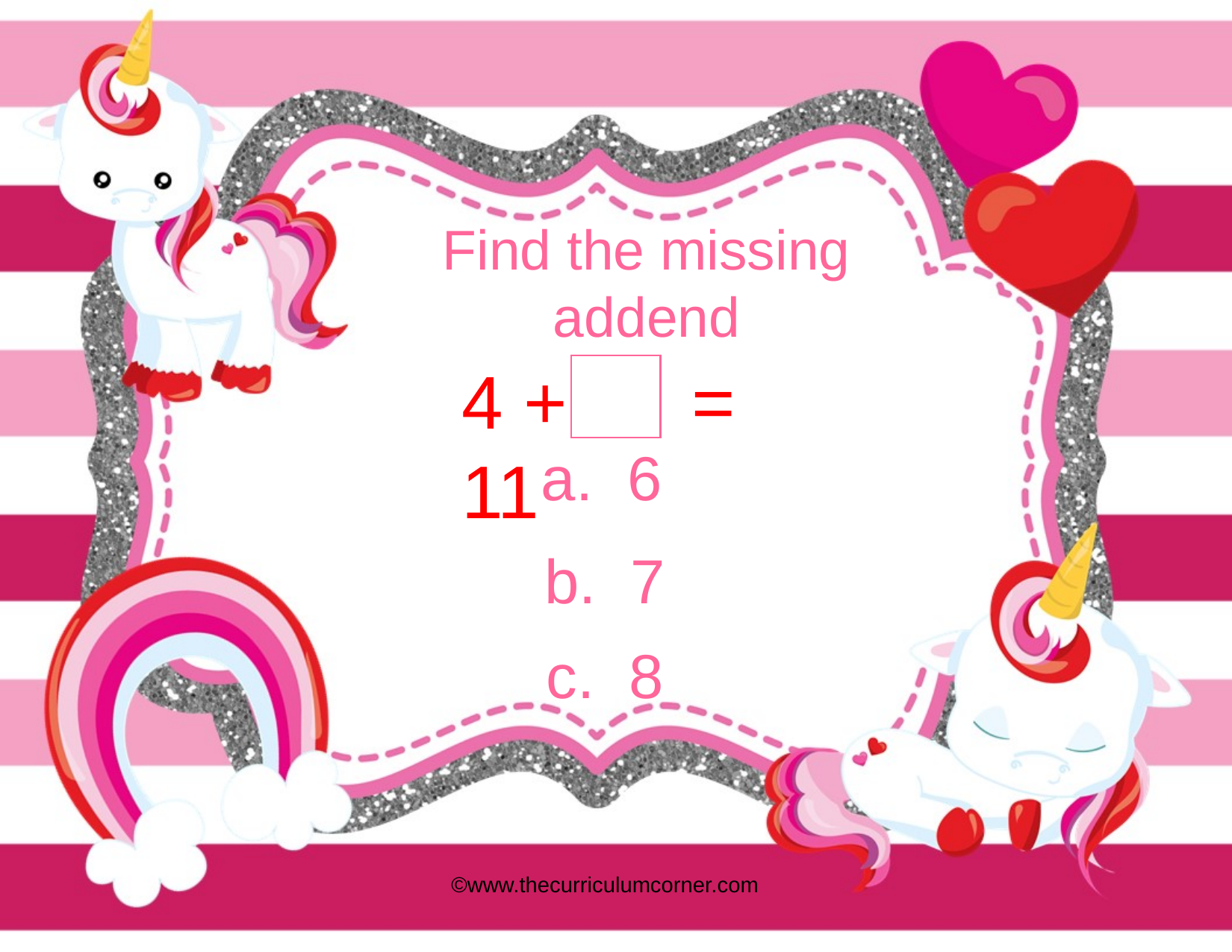

Find the missing addend
4 +      = 11

a.  6
b.  7
c.  8
©www.thecurriculumcorner.com